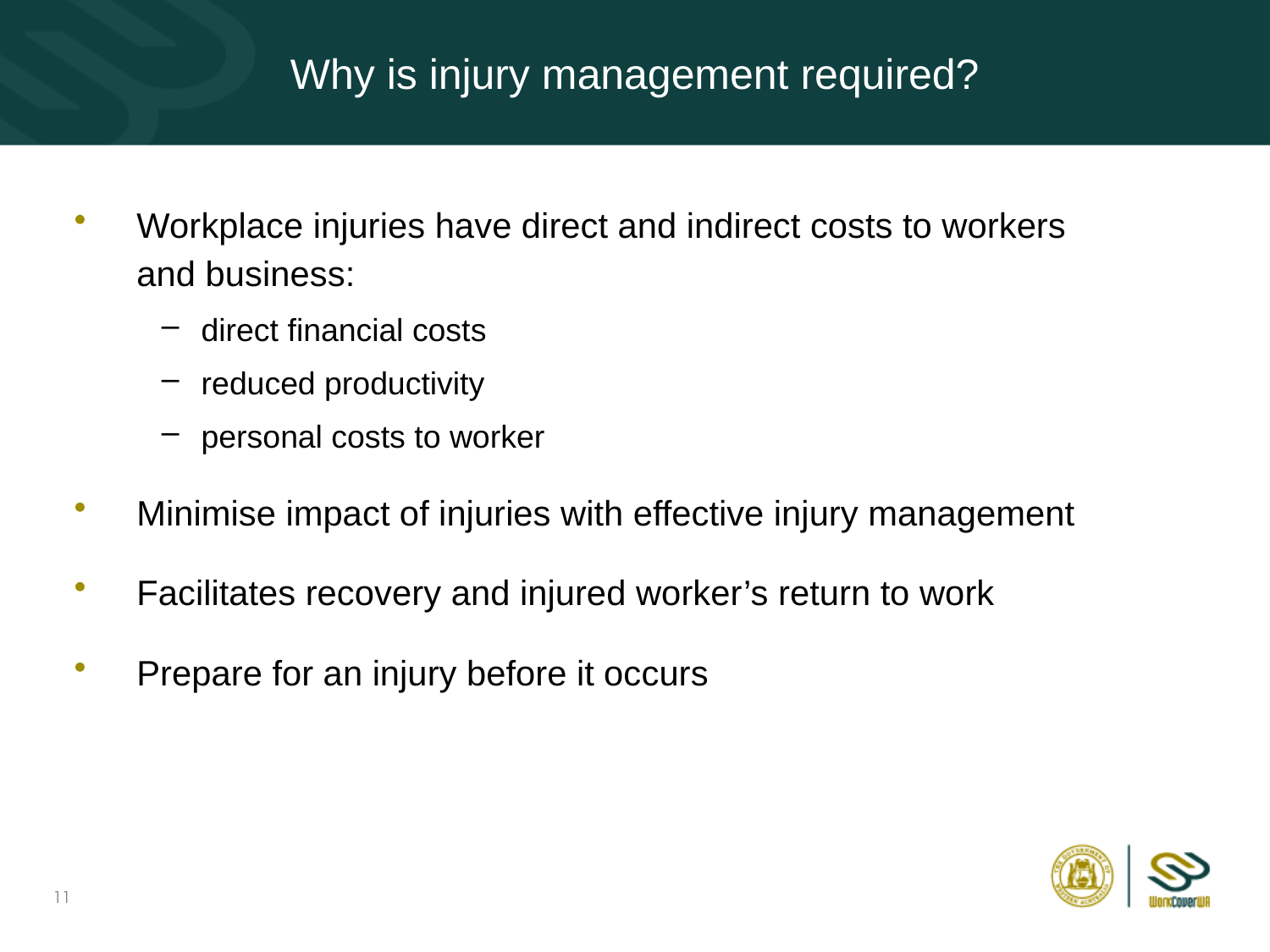

# Why is injury management required?
Workplace injuries have direct and indirect costs to workers
and business:
direct financial costs
reduced productivity
personal costs to worker
Minimise impact of injuries with effective injury management
Facilitates recovery and injured worker’s return to work
Prepare for an injury before it occurs